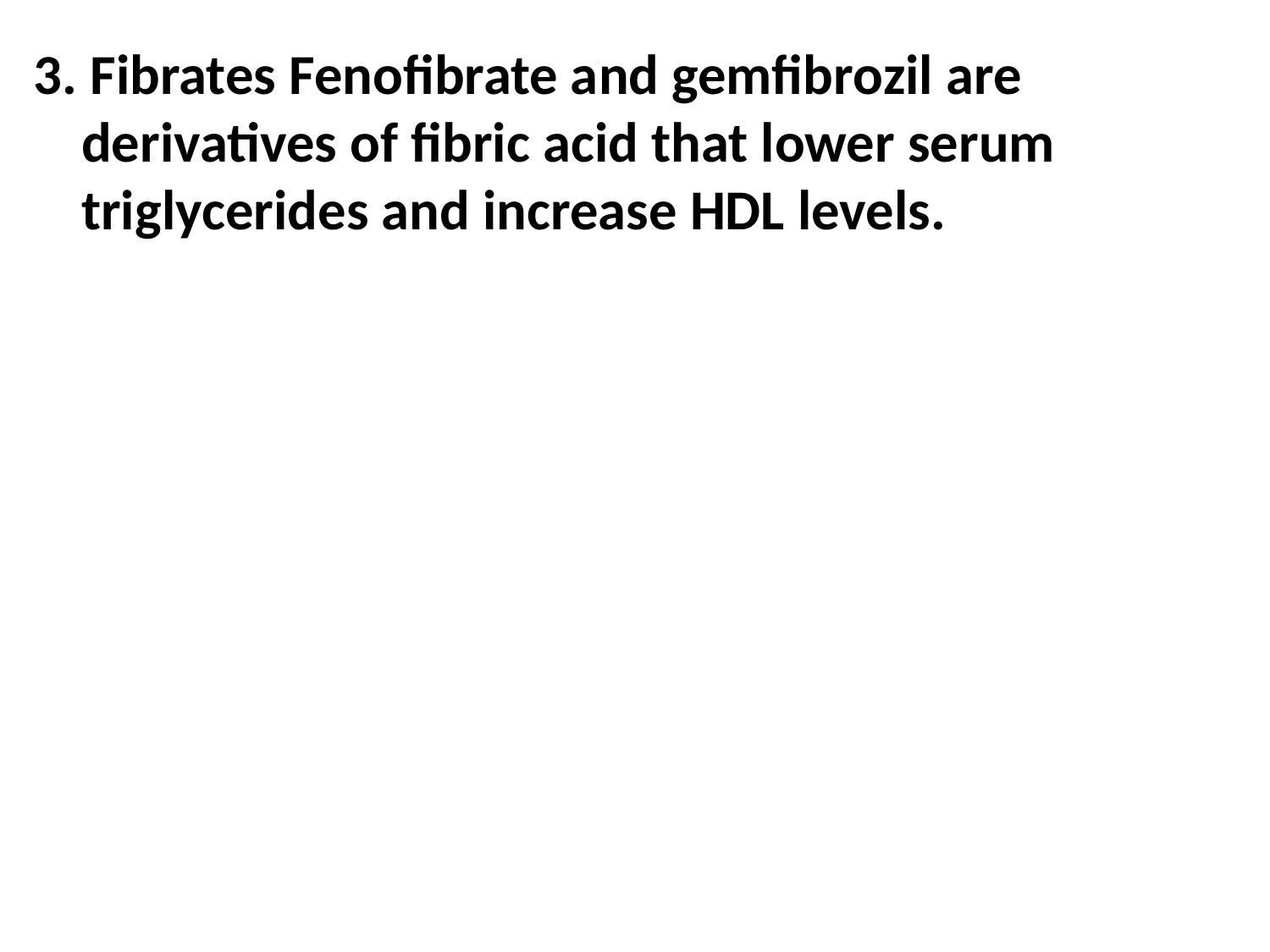

3. Fibrates Fenofibrate and gemfibrozil are derivatives of fibric acid that lower serum triglycerides and increase HDL levels.